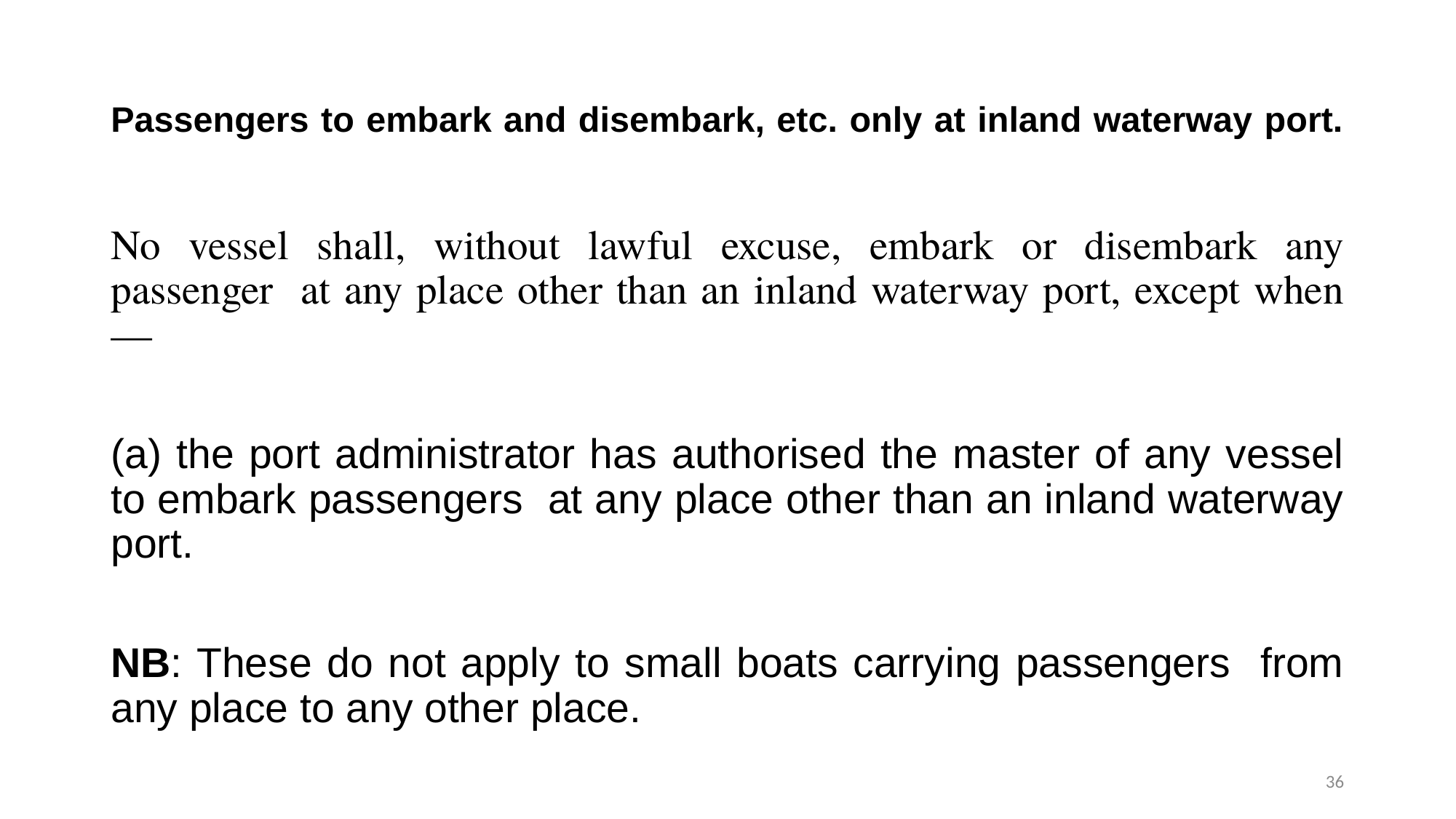

# Passengers to embark and disembark, etc. only at inland waterway port.
No vessel shall, without lawful excuse, embark or disembark any passenger  at any place other than an inland waterway port, except when—

(a) the port administrator has authorised the master of any vessel to embark passengers  at any place other than an inland waterway port.

NB: These do not apply to small boats carrying passengers  from any place to any other place.

36